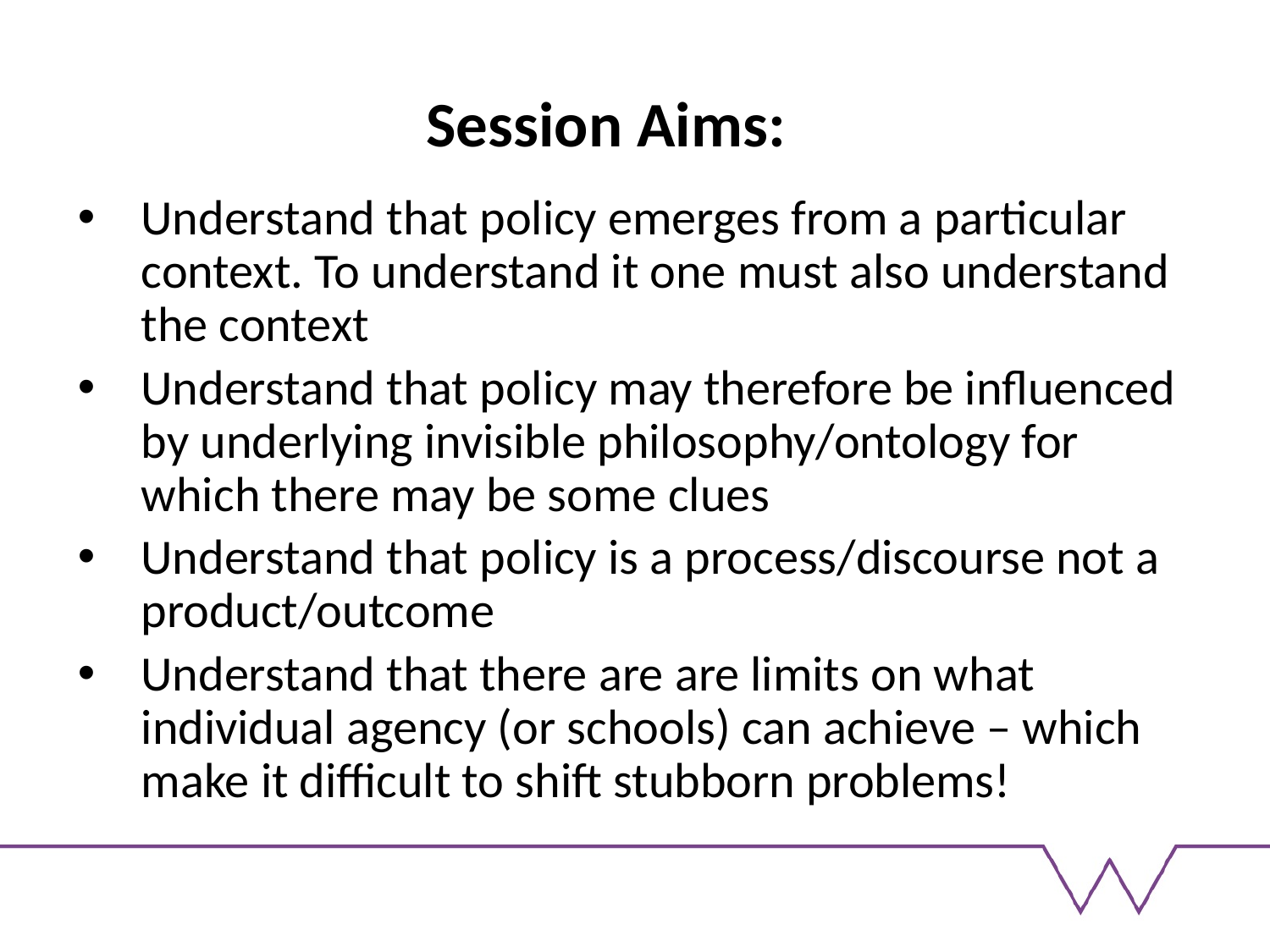

# Session Aims:
Understand that policy emerges from a particular context. To understand it one must also understand the context
Understand that policy may therefore be influenced by underlying invisible philosophy/ontology for which there may be some clues
Understand that policy is a process/discourse not a product/outcome
Understand that there are are limits on what individual agency (or schools) can achieve – which make it difficult to shift stubborn problems!